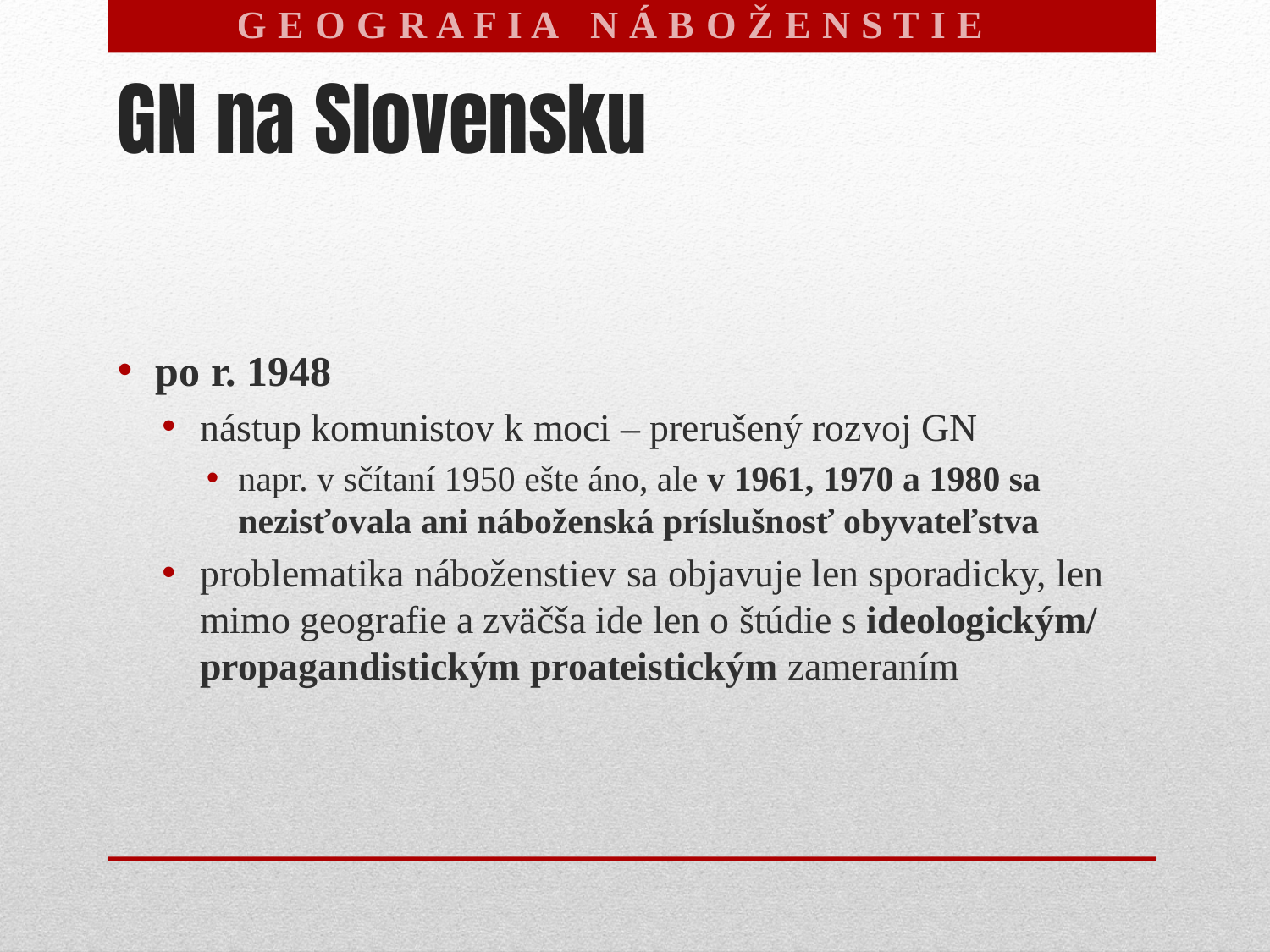

G E O G R A F I A   N Á B O Ž E N S T I E V
# GN na Slovensku
po r. 1948
nástup komunistov k moci – prerušený rozvoj GN
napr. v sčítaní 1950 ešte áno, ale v 1961, 1970 a 1980 sa nezisťovala ani náboženská príslušnosť obyvateľstva
problematika náboženstiev sa objavuje len sporadicky, len mimo geografie a zväčša ide len o štúdie s ideologickým/
propagandistickým proateistickým zameraním